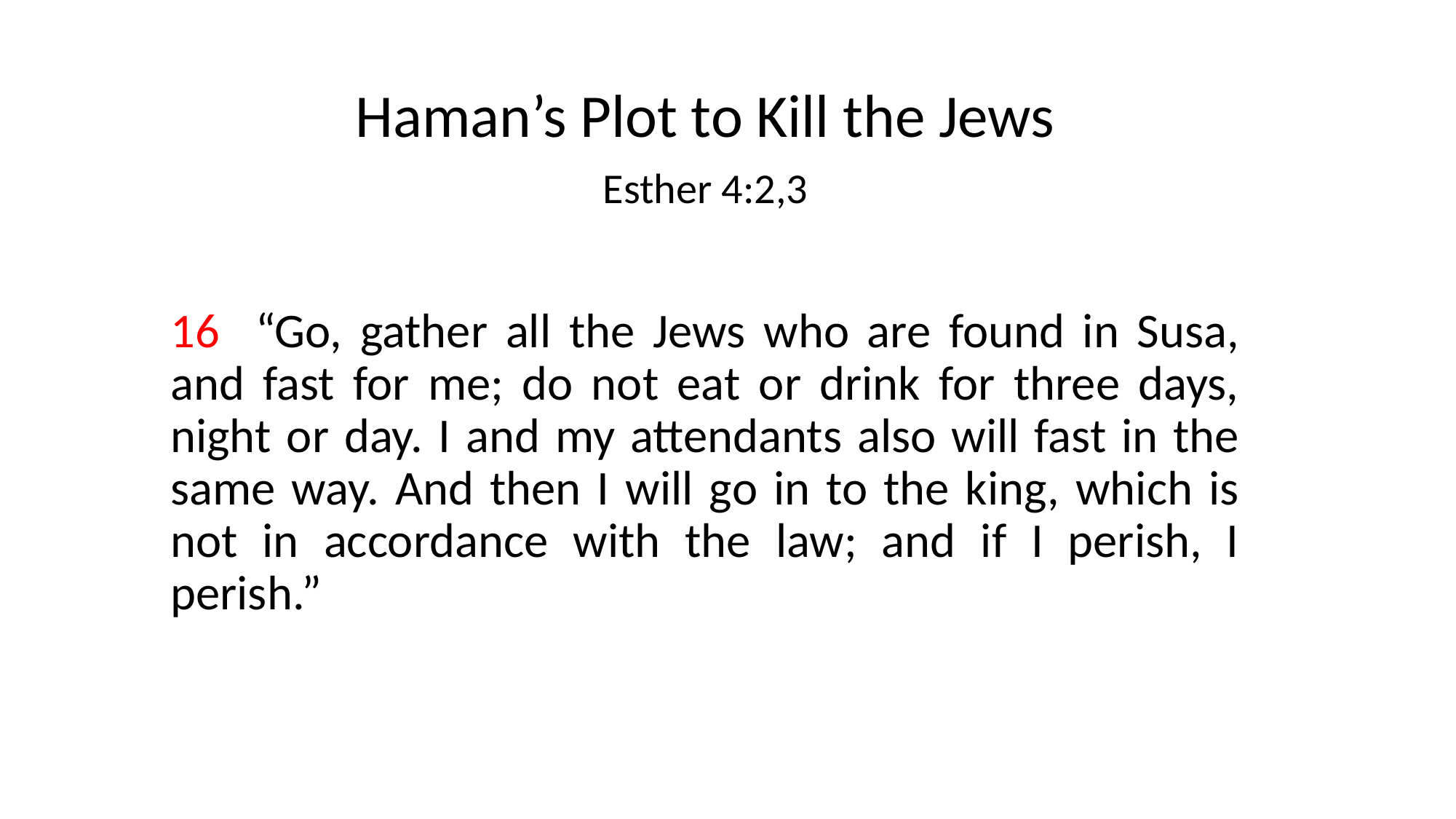

# Haman’s Plot to Kill the Jews
Esther 4:2,3
16  “Go, gather all the Jews who are found in Susa, and fast for me; do not eat or drink for three days, night or day. I and my attendants also will fast in the same way. And then I will go in to the king, which is not in accordance with the law; and if I perish, I perish.”